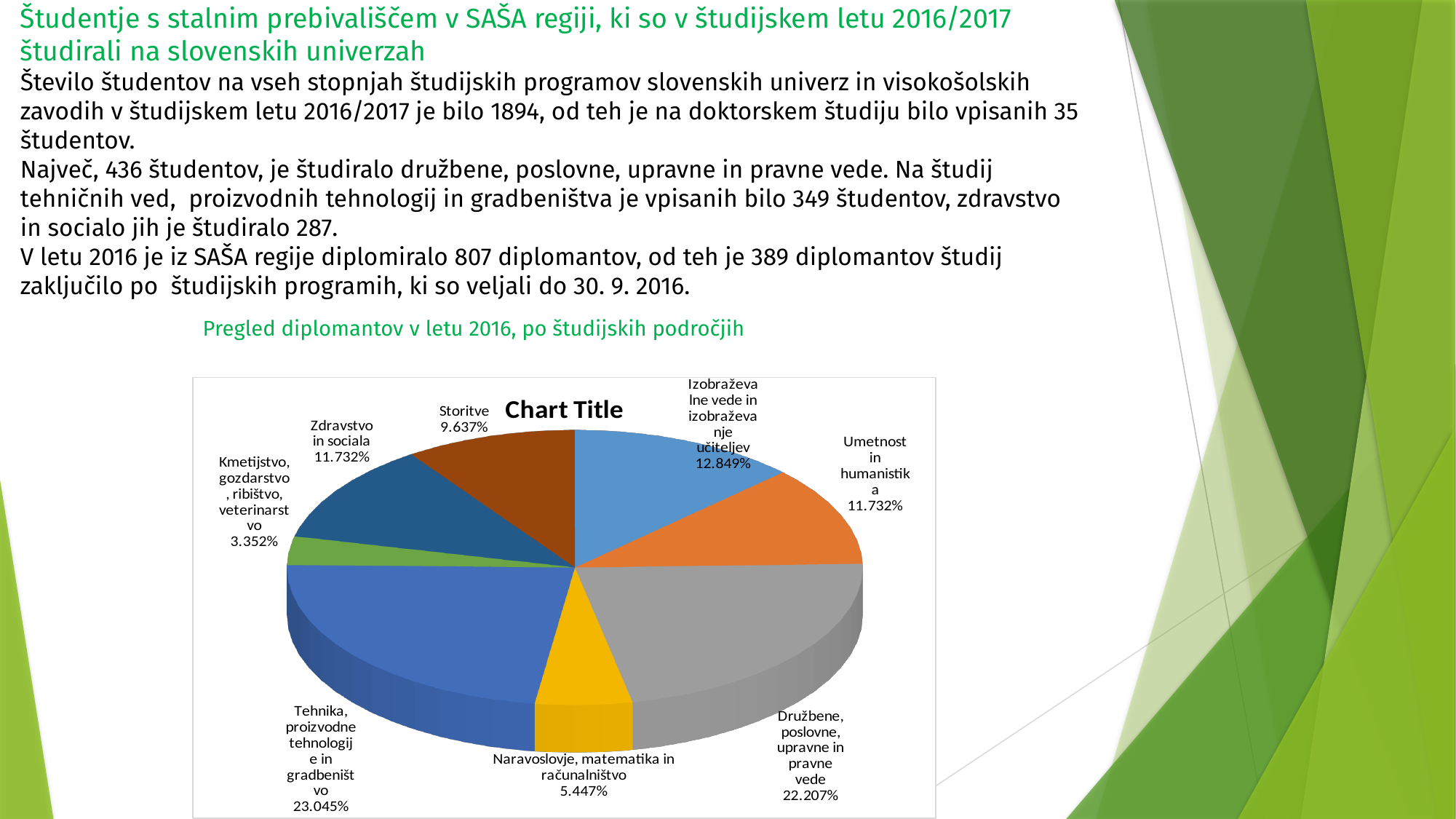

Študentje s stalnim prebivališčem v SAŠA regiji, ki so v študijskem letu 2016/2017 študirali na slovenskih univerzah
Število študentov na vseh stopnjah študijskih programov slovenskih univerz in visokošolskih zavodih v študijskem letu 2016/2017 je bilo 1894, od teh je na doktorskem študiju bilo vpisanih 35 študentov.
Največ, 436 študentov, je študiralo družbene, poslovne, upravne in pravne vede. Na študij tehničnih ved,  proizvodnih tehnologij in gradbeništva je vpisanih bilo 349 študentov, zdravstvo in socialo jih je študiralo 287.
V letu 2016 je iz SAŠA regije diplomiralo 807 diplomantov, od teh je 389 diplomantov študij zaključilo po  študijskih programih, ki so veljali do 30. 9. 2016.

Pregled diplomantov v letu 2016, po študijskih področjih

[unsupported chart]